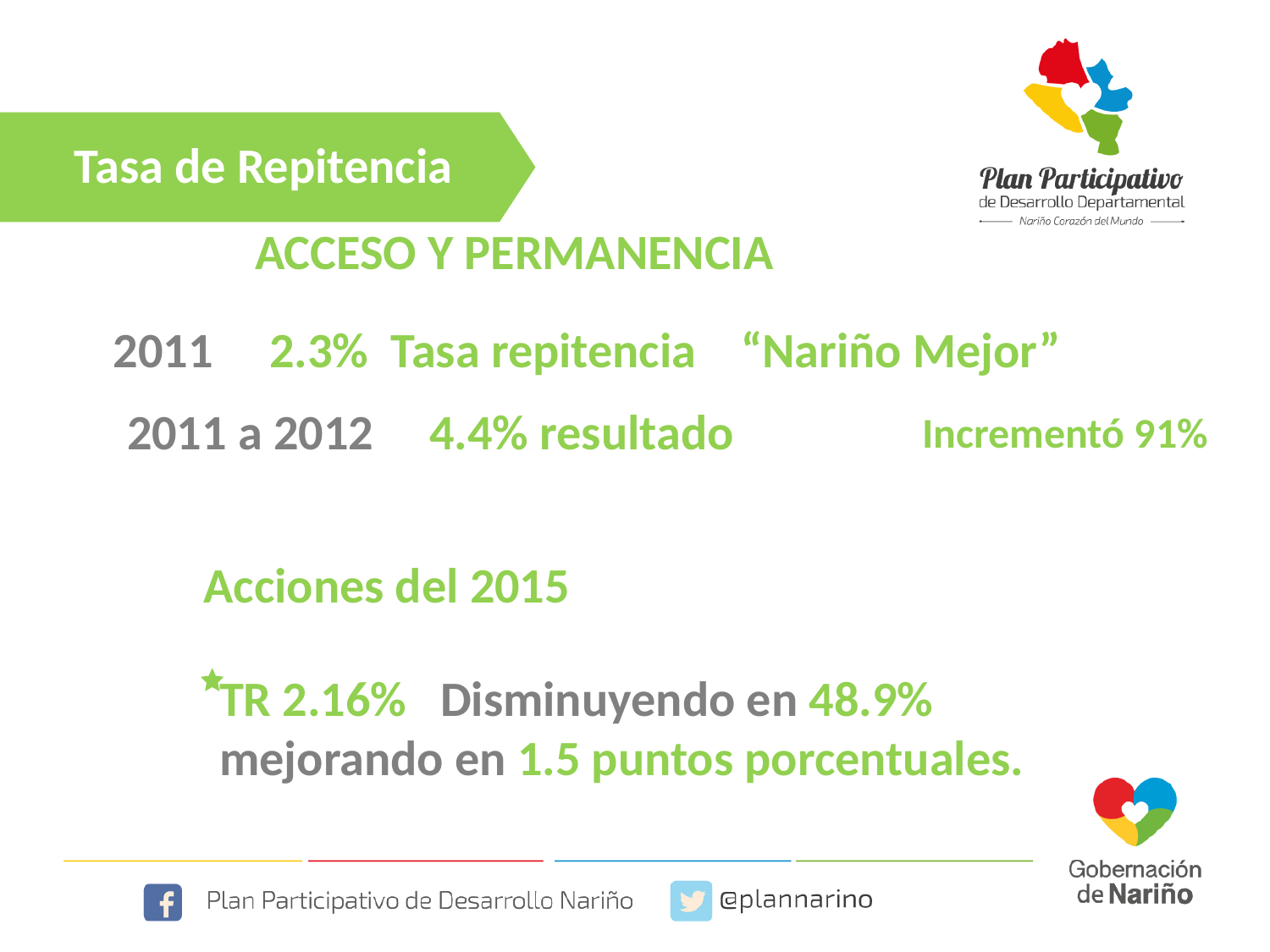

Tasa de Repitencia
ACCESO Y PERMANENCIA
2011     2.3%  Tasa repitencia    “Nariño Mejor”
2011 a 2012     4.4% resultado
Incrementó 91%
Acciones del 2015
TR 2.16%   Disminuyendo en 48.9% mejorando en 1.5 puntos porcentuales.